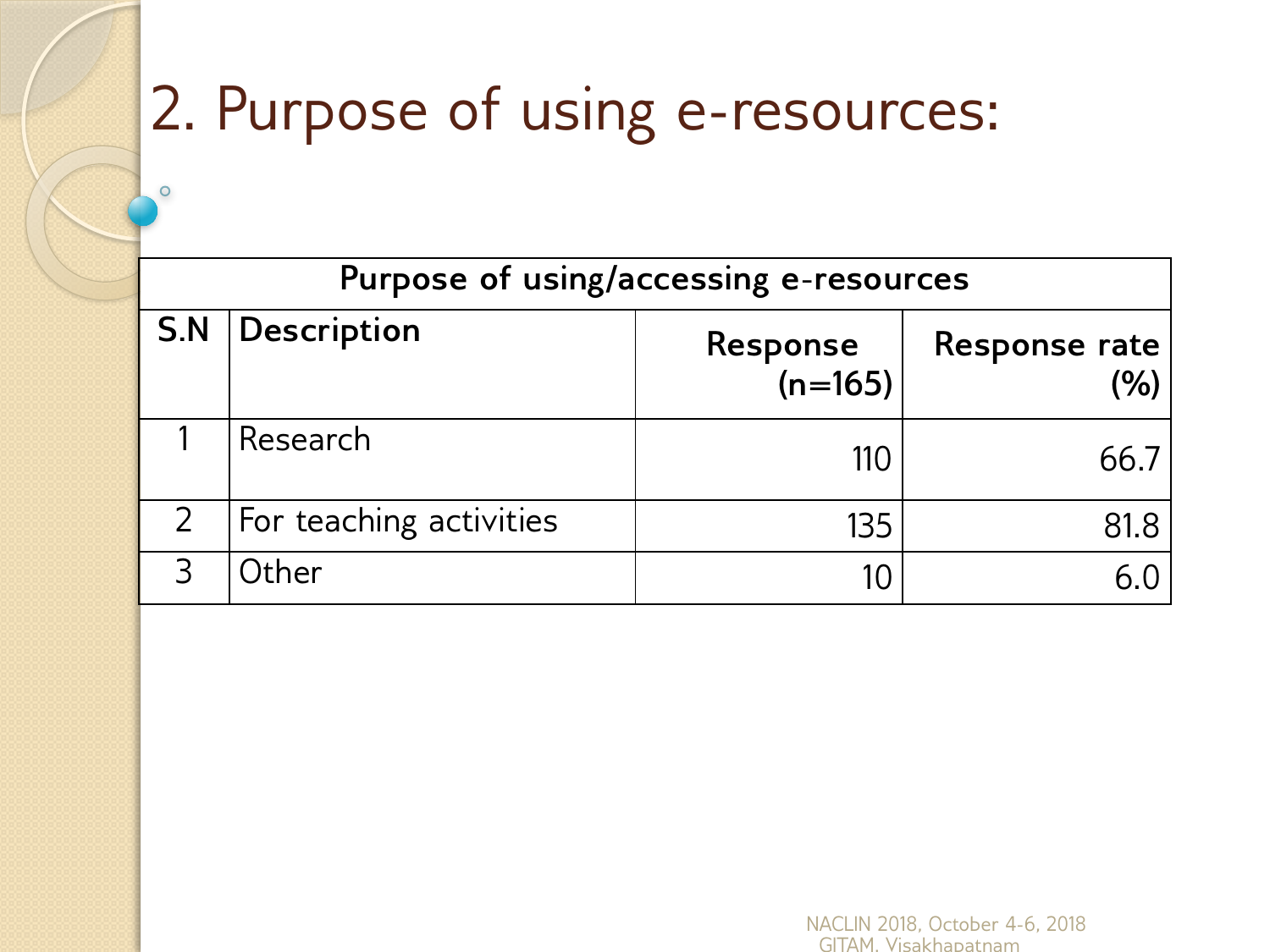

# 2. Purpose of using e-resources:
| Purpose of using/accessing e-resources |  |  |  |
| --- | --- | --- | --- |
| S.N | Description | Response (n=165) | Response rate (%) |
| 1 | Research | 110 | 66.7 |
| 2 | For teaching activities | 135 | 81.8 |
| 3 | Other | 10 | 6.0 |
NACLIN 2018, October 4-6, 2018                 GITAM, Visakhapatnam